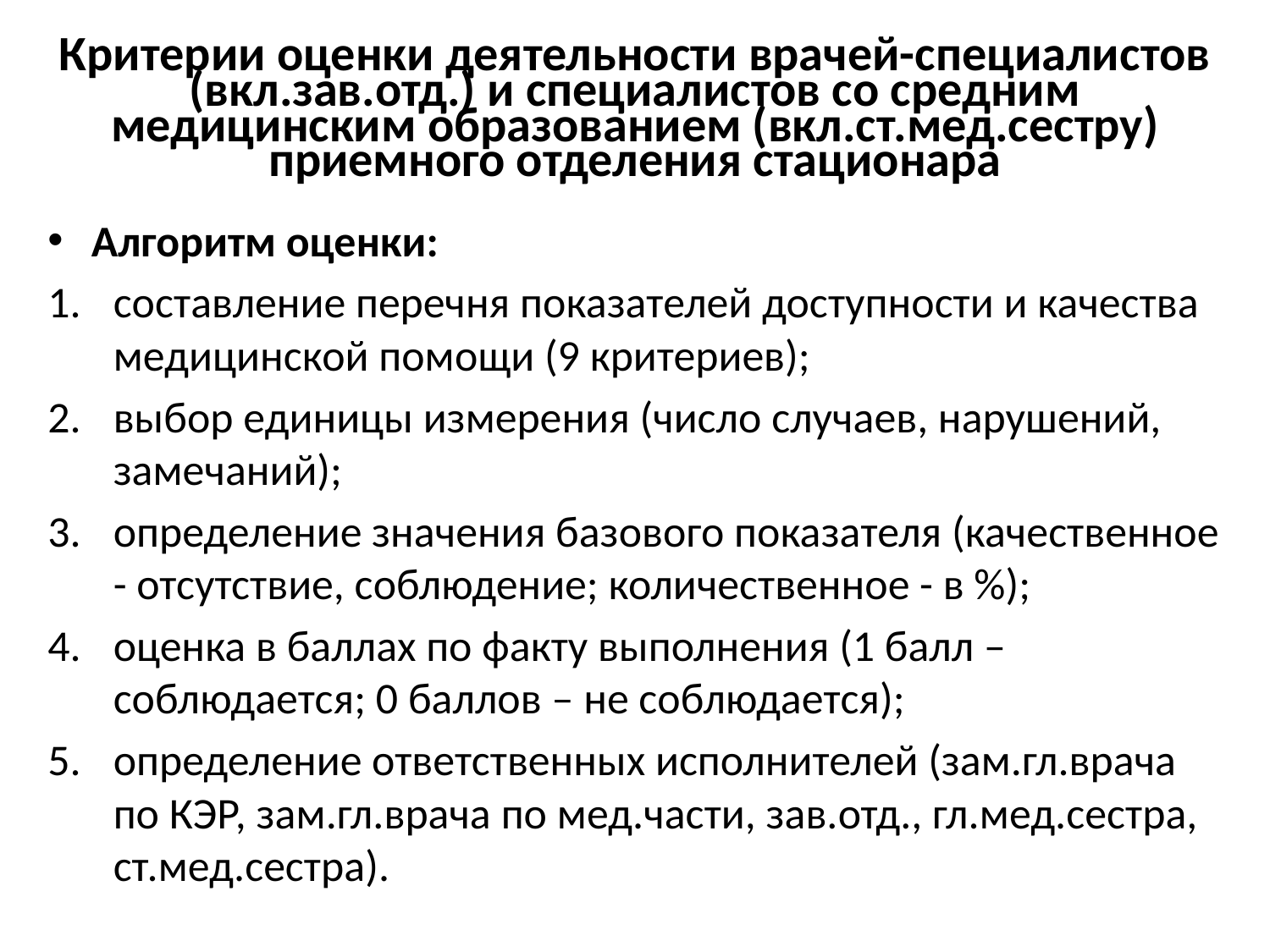

# Критерии оценки деятельности врачей-специалистов (вкл.зав.отд.) и специалистов со средним медицинским образованием (вкл.ст.мед.сестру) приемного отделения стационара
Алгоритм оценки:
составление перечня показателей доступности и качества медицинской помощи (9 критериев);
выбор единицы измерения (число случаев, нарушений, замечаний);
определение значения базового показателя (качественное - отсутствие, соблюдение; количественное - в %);
оценка в баллах по факту выполнения (1 балл – соблюдается; 0 баллов – не соблюдается);
определение ответственных исполнителей (зам.гл.врача по КЭР, зам.гл.врача по мед.части, зав.отд., гл.мед.сестра, ст.мед.сестра).